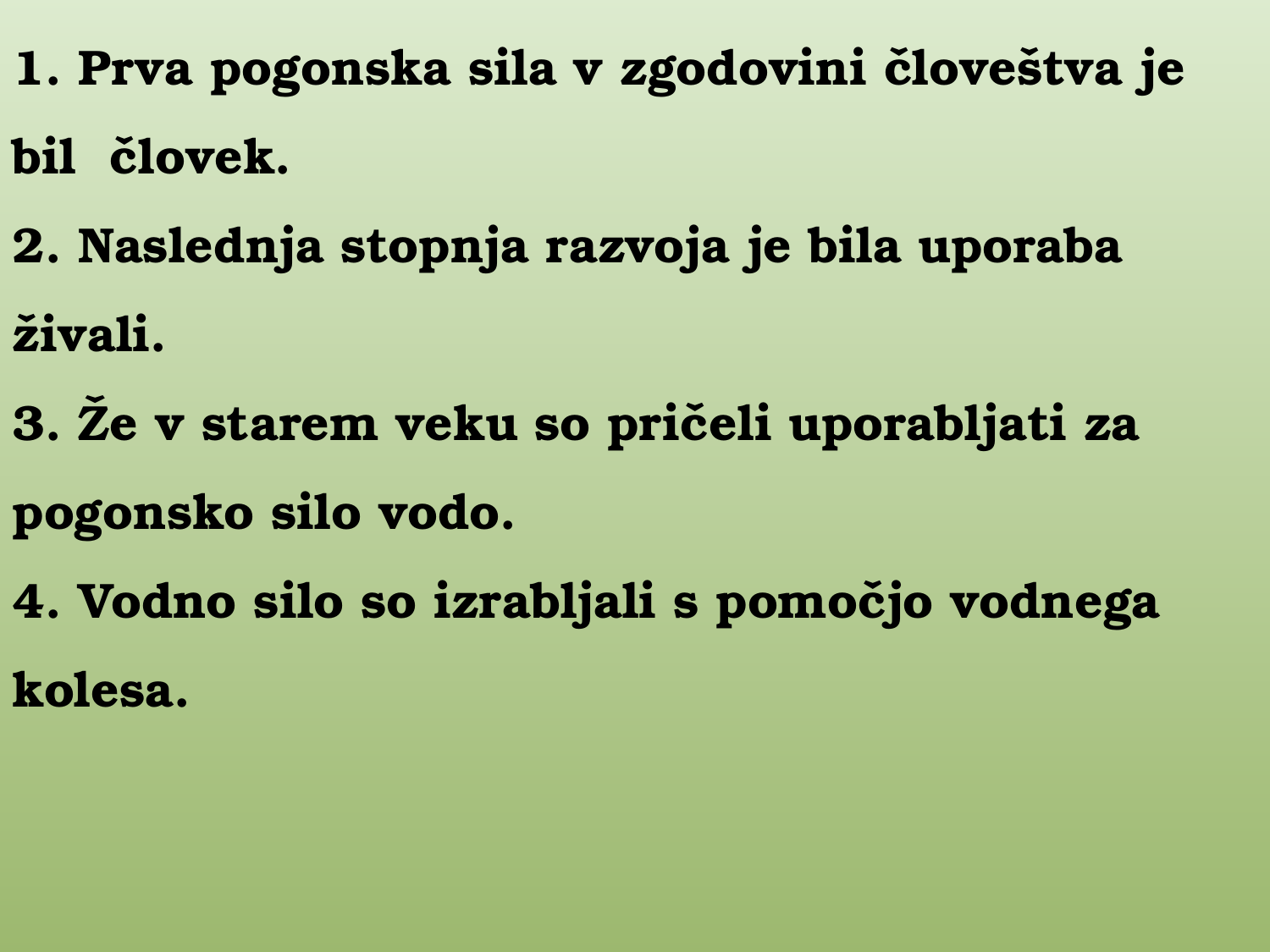

1. Prva pogonska sila v zgodovini človeštva je bil  človek.
2. Naslednja stopnja razvoja je bila uporaba živali.
3. Že v starem veku so pričeli uporabljati za pogonsko silo vodo.
4. Vodno silo so izrabljali s pomočjo vodnega kolesa.